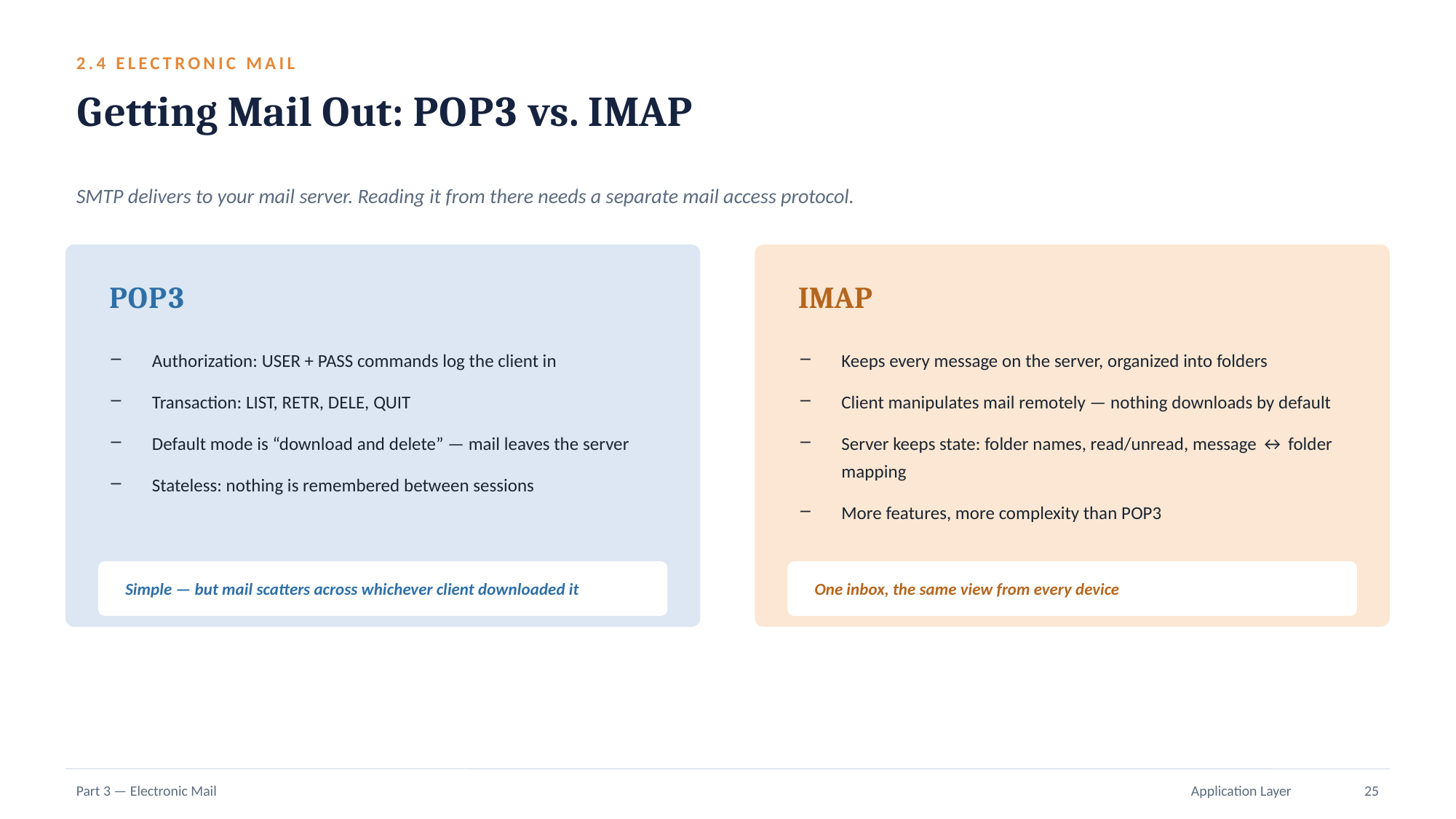

2.4 ELECTRONIC MAIL
Getting Mail Out: POP3 vs. IMAP
SMTP delivers to your mail server. Reading it from there needs a separate mail access protocol.

POP3
IMAP
Authorization: USER + PASS commands log the client in
Transaction: LIST, RETR, DELE, QUIT
Default mode is “download and delete” — mail leaves the server
Stateless: nothing is remembered between sessions
Keeps every message on the server, organized into folders
Client manipulates mail remotely — nothing downloads by default
Server keeps state: folder names, read/unread, message ↔ folder mapping
More features, more complexity than POP3

Simple — but mail scatters across whichever client downloaded it

One inbox, the same view from every device

Part 3 — Electronic Mail
Application Layer
25